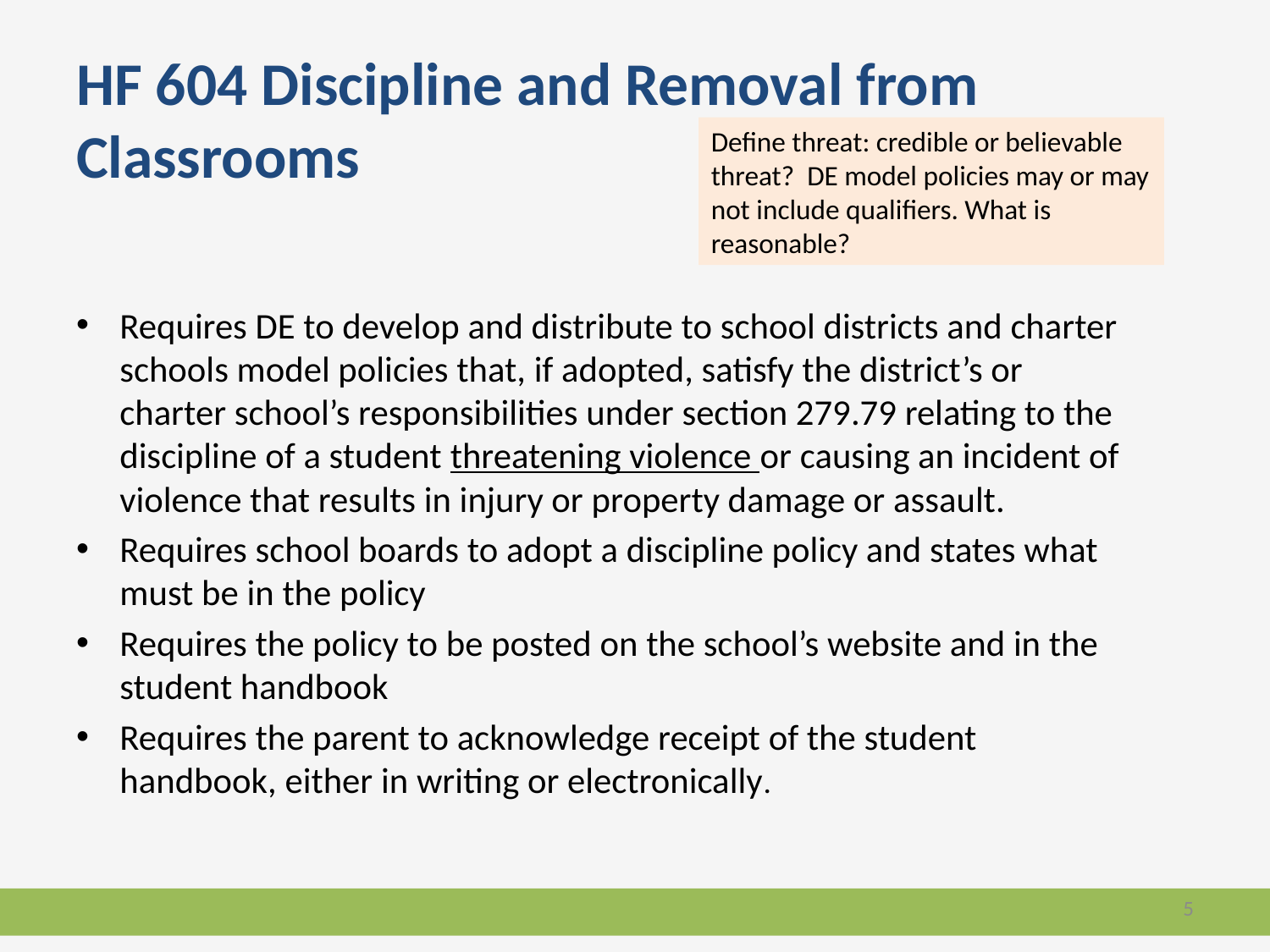

# HF 604 Discipline and Removal from Classrooms
Define threat: credible or believable threat?  DE model policies may or may not include qualifiers. What is reasonable?
Requires DE to develop and distribute to school districts and charter schools model policies that, if adopted, satisfy the district’s or charter school’s responsibilities under section 279.79 relating to the discipline of a student threatening violence or causing an incident of violence that results in injury or property damage or assault.
Requires school boards to adopt a discipline policy and states what must be in the policy
Requires the policy to be posted on the school’s website and in the student handbook
Requires the parent to acknowledge receipt of the student handbook, either in writing or electronically.
5